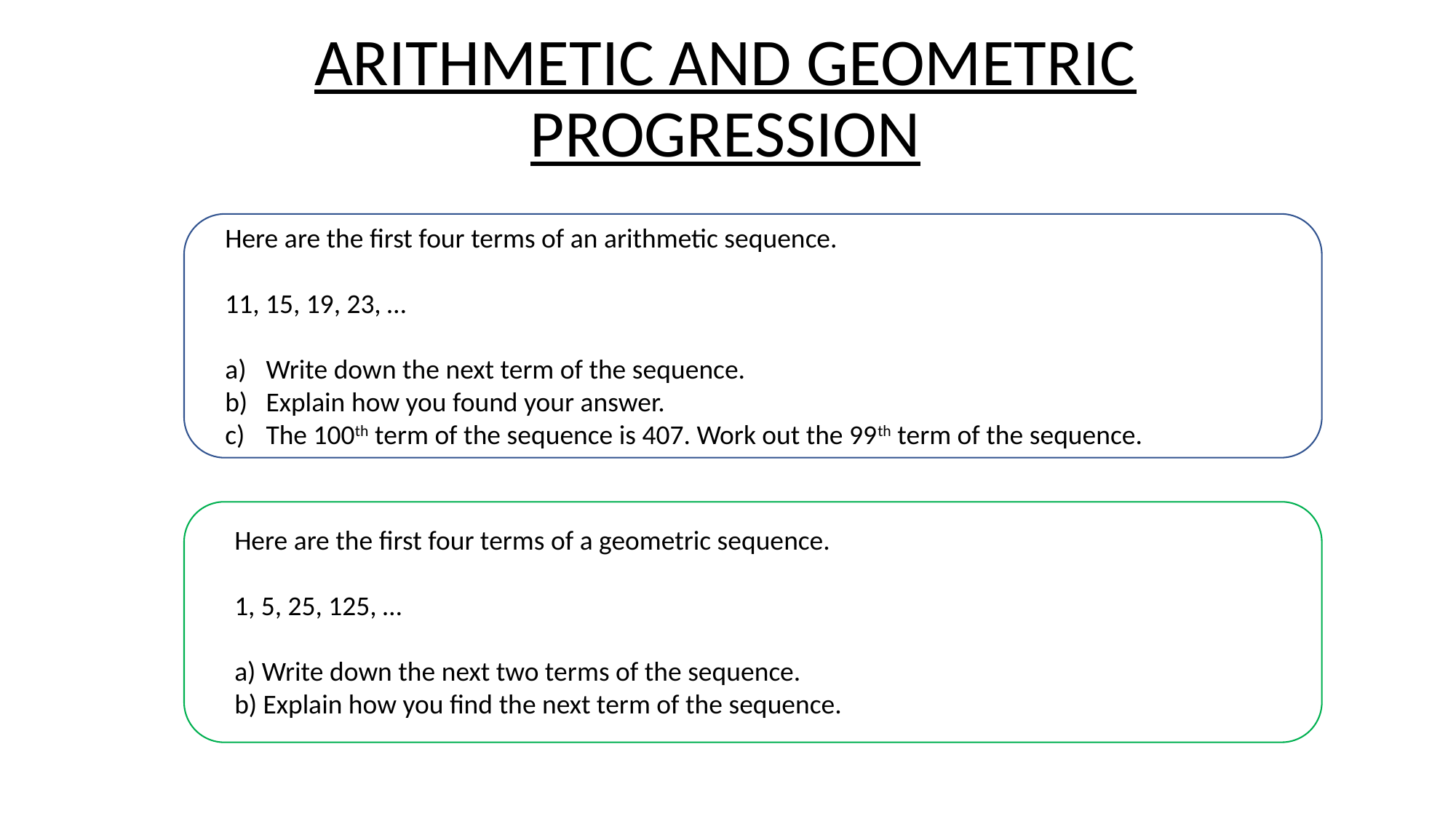

# ARITHMETIC AND GEOMETRIC PROGRESSION

Here are the first four terms of an arithmetic sequence.

11, 15, 19, 23, …

Write down the next term of the sequence.
Explain how you found your answer.
The 100th term of the sequence is 407. Work out the 99th term of the sequence.

Here are the first four terms of a geometric sequence.

1, 5, 25, 125, …

a) Write down the next two terms of the sequence.
b) Explain how you find the next term of the sequence.